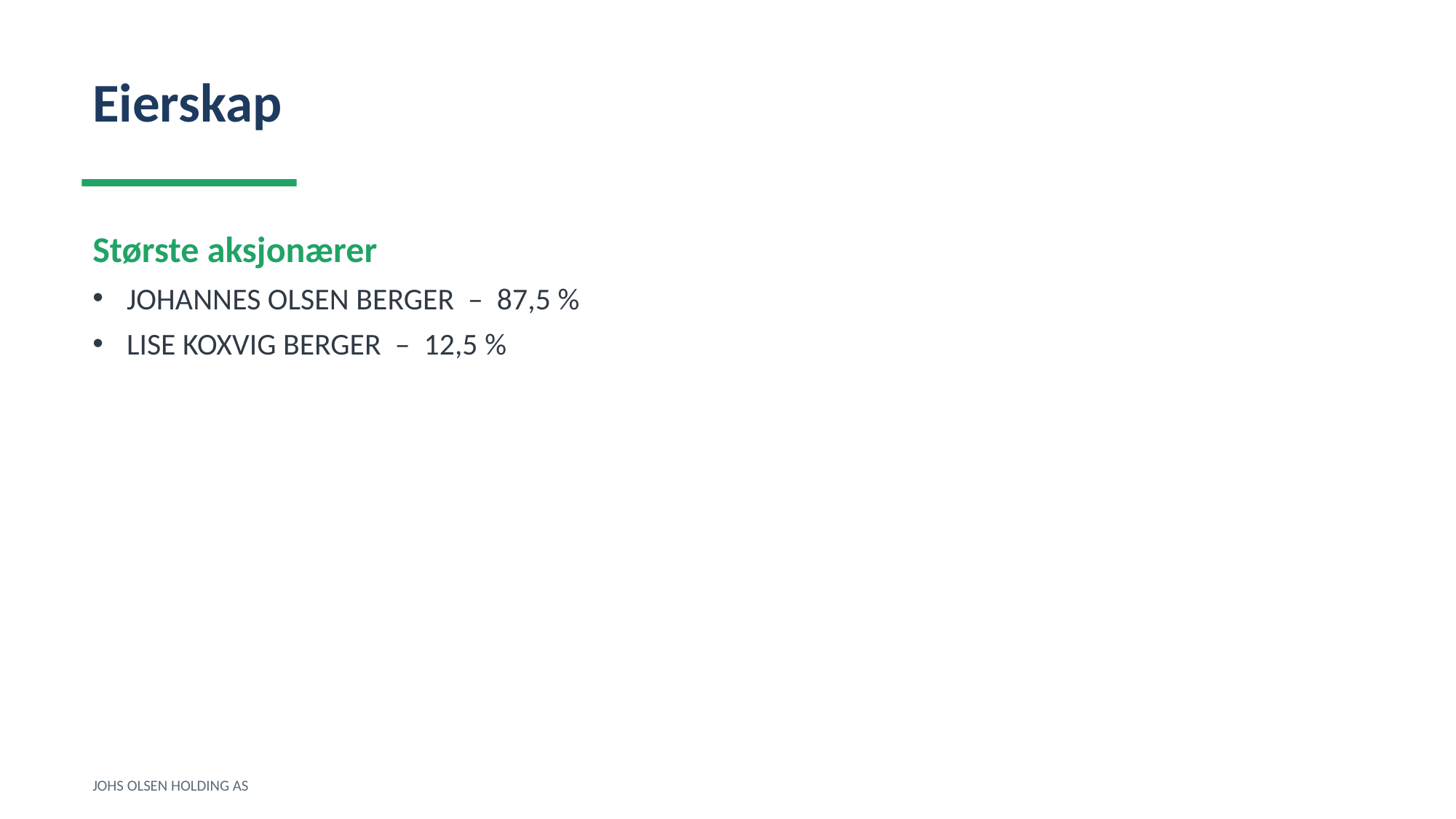

Eierskap

Største aksjonærer
JOHANNES OLSEN BERGER  –  87,5 %
LISE KOXVIG BERGER  –  12,5 %
JOHS OLSEN HOLDING AS